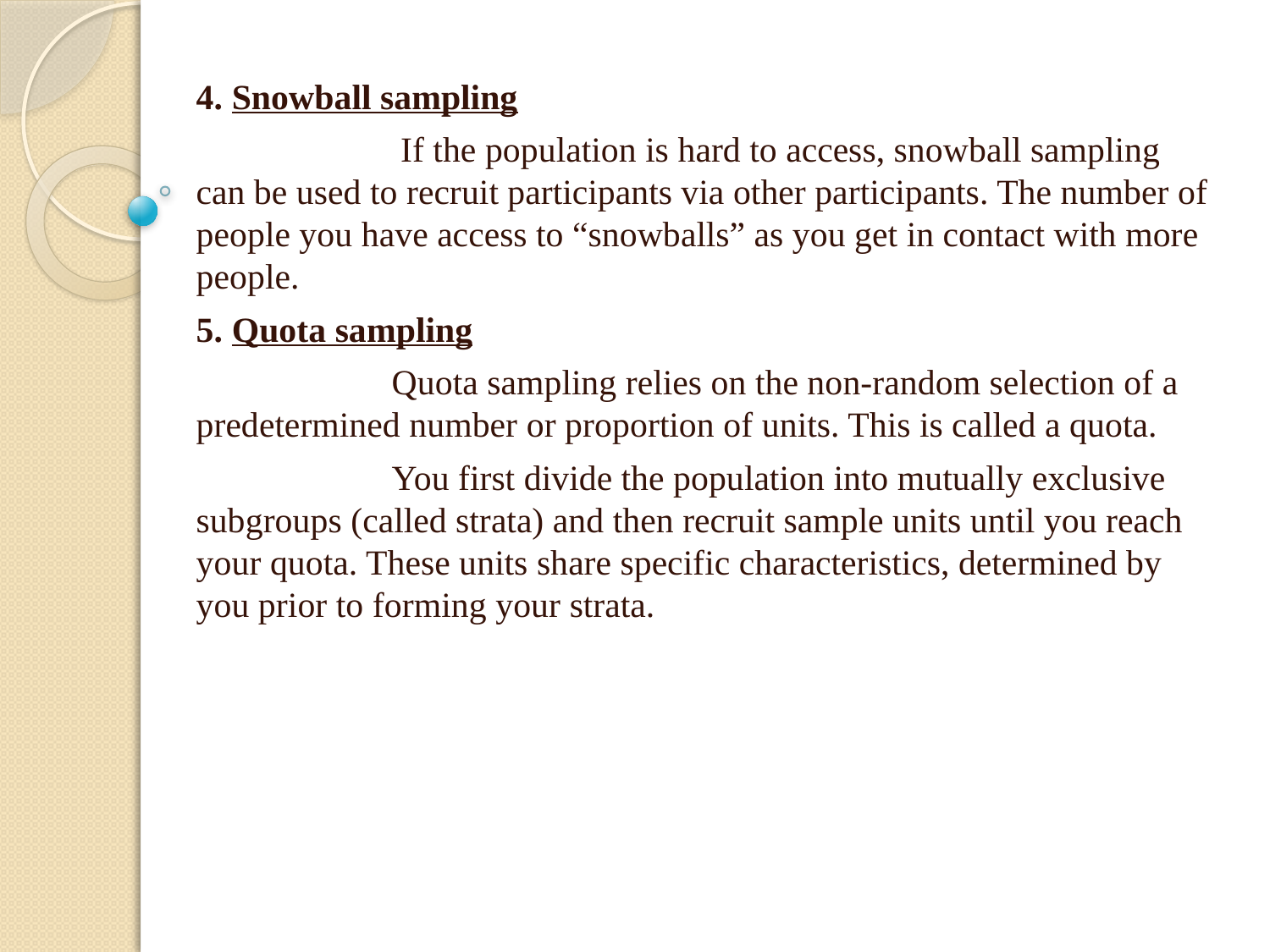

4. Snowball sampling
                       If the population is hard to access, snowball sampling can be used to recruit participants via other participants. The number of people you have access to “snowballs” as you get in contact with more people.
5. Quota sampling
                      Quota sampling relies on the non-random selection of a predetermined number or proportion of units. This is called a quota.
                      You first divide the population into mutually exclusive subgroups (called strata) and then recruit sample units until you reach your quota. These units share specific characteristics, determined by you prior to forming your strata.